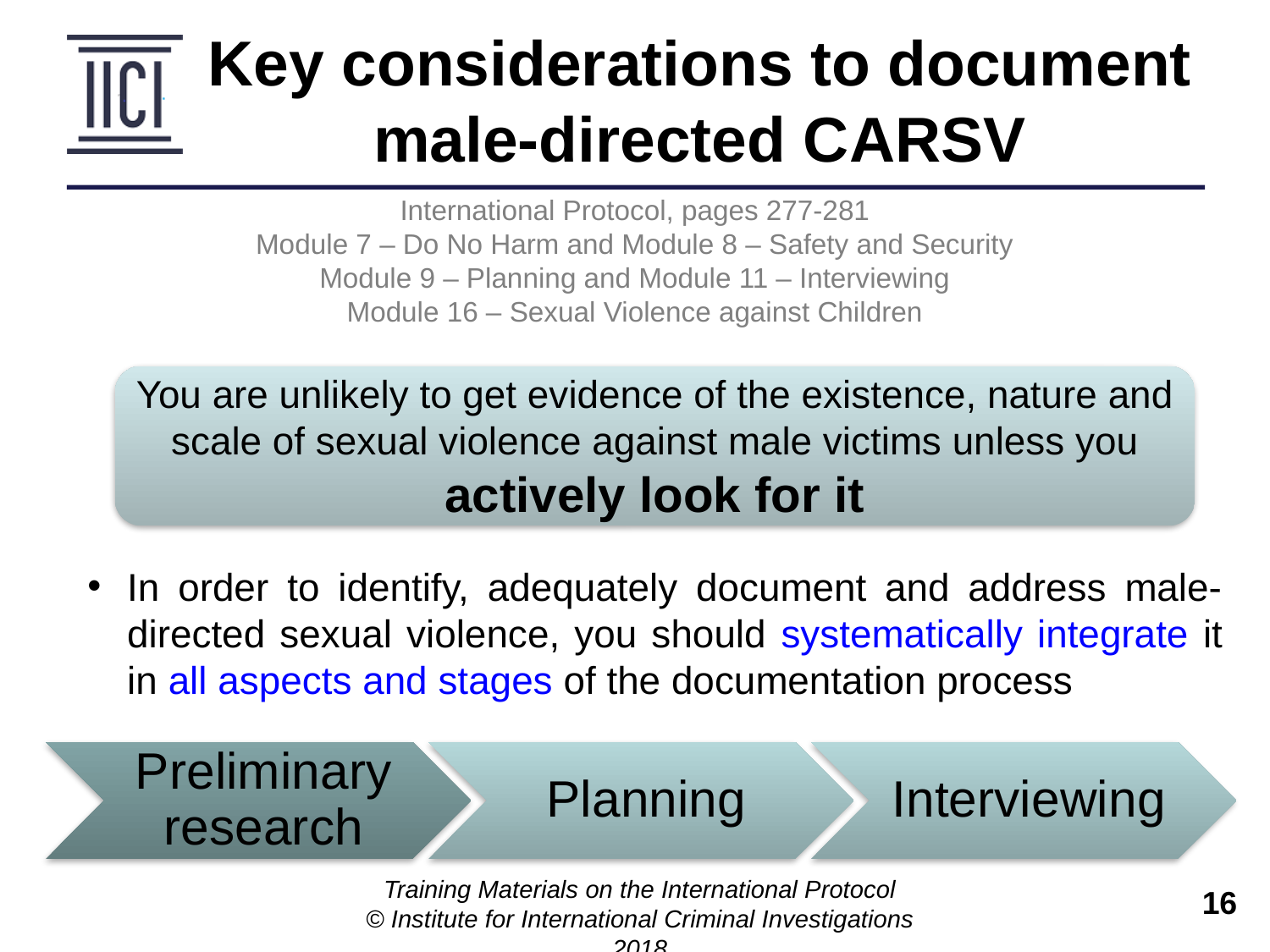

Key considerations to document male-directed CARSV
International Protocol, pages 277-281
Module 7 – Do No Harm and Module 8 – Safety and Security
Module 9 – Planning and Module 11 – Interviewing
Module 16 – Sexual Violence against Children

You are unlikely to get evidence of the existence, nature and scale of sexual violence against male victims unless you actively look for it
In order to identify, adequately document and address male-directed sexual violence, you should systematically integrate it in all aspects and stages of the documentation process

Preliminary research
Planning
Interviewing
Training Materials on the International Protocol
© Institute for International Criminal Investigations 2018
 	16